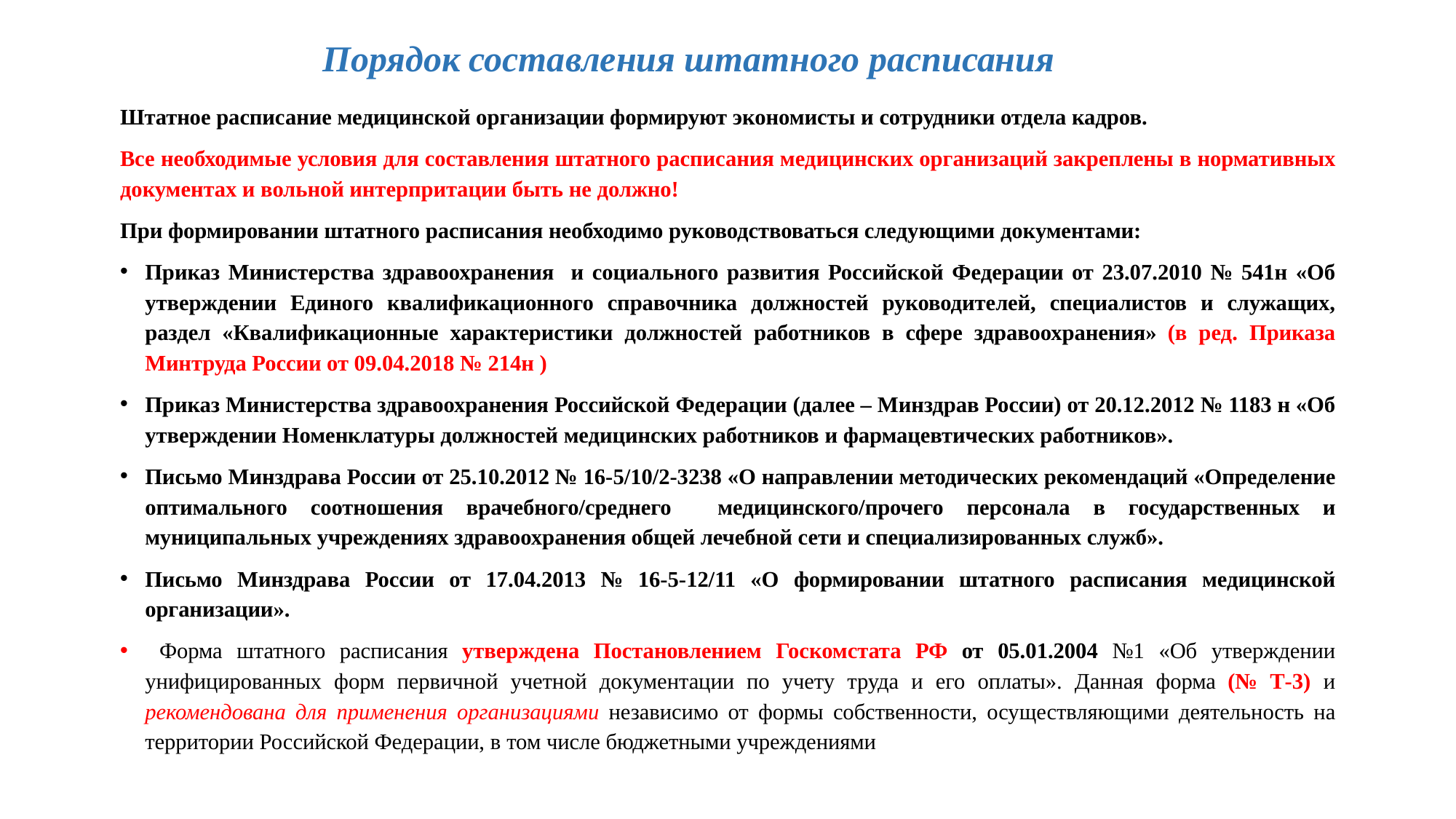

# Порядок составления штатного расписания
Штатное расписание медицинской организации формируют экономисты и сотрудники отдела кадров.
Все необходимые условия для составления штатного расписания медицинских организаций закреплены в нормативных документах и вольной интерпритации быть не должно!
При формировании штатного расписания необходимо руководствоваться следующими документами:
Приказ Министерства здравоохранения  и социального развития Российской Федерации от 23.07.2010 № 541н «Об утверждении Единого квалификационного справочника должностей руководителей, специалистов и служащих, раздел «Квалификационные характеристики должностей работников в сфере здравоохранения» (в ред. Приказа Минтруда России от 09.04.2018 № 214н )
Приказ Министерства здравоохранения Российской Федерации (далее – Минздрав России) от 20.12.2012 № 1183 н «Об утверждении Номенклатуры должностей медицинских работников и фармацевтических работников».
Письмо Минздрава России от 25.10.2012 № 16-5/10/2-3238 «О направлении методических рекомендаций «Определение оптимального соотношения врачебного/среднего  медицинского/прочего персонала в государственных и муниципальных учреждениях здравоохранения общей лечебной сети и специализированных служб».
Письмо Минздрава России от 17.04.2013 № 16-5-12/11 «О формировании штатного расписания медицинской организации».
 Форма штатного расписания утверждена Постановлением Госкомстата РФ от 05.01.2004 №1 «Об утверждении унифицированных форм первичной учетной документации по учету труда и его оплаты». Данная форма (№ Т-3) и рекомендована для применения организациями независимо от формы собственности, осуществляющими деятельность на территории Российской Федерации, в том числе бюджетными учреждениями